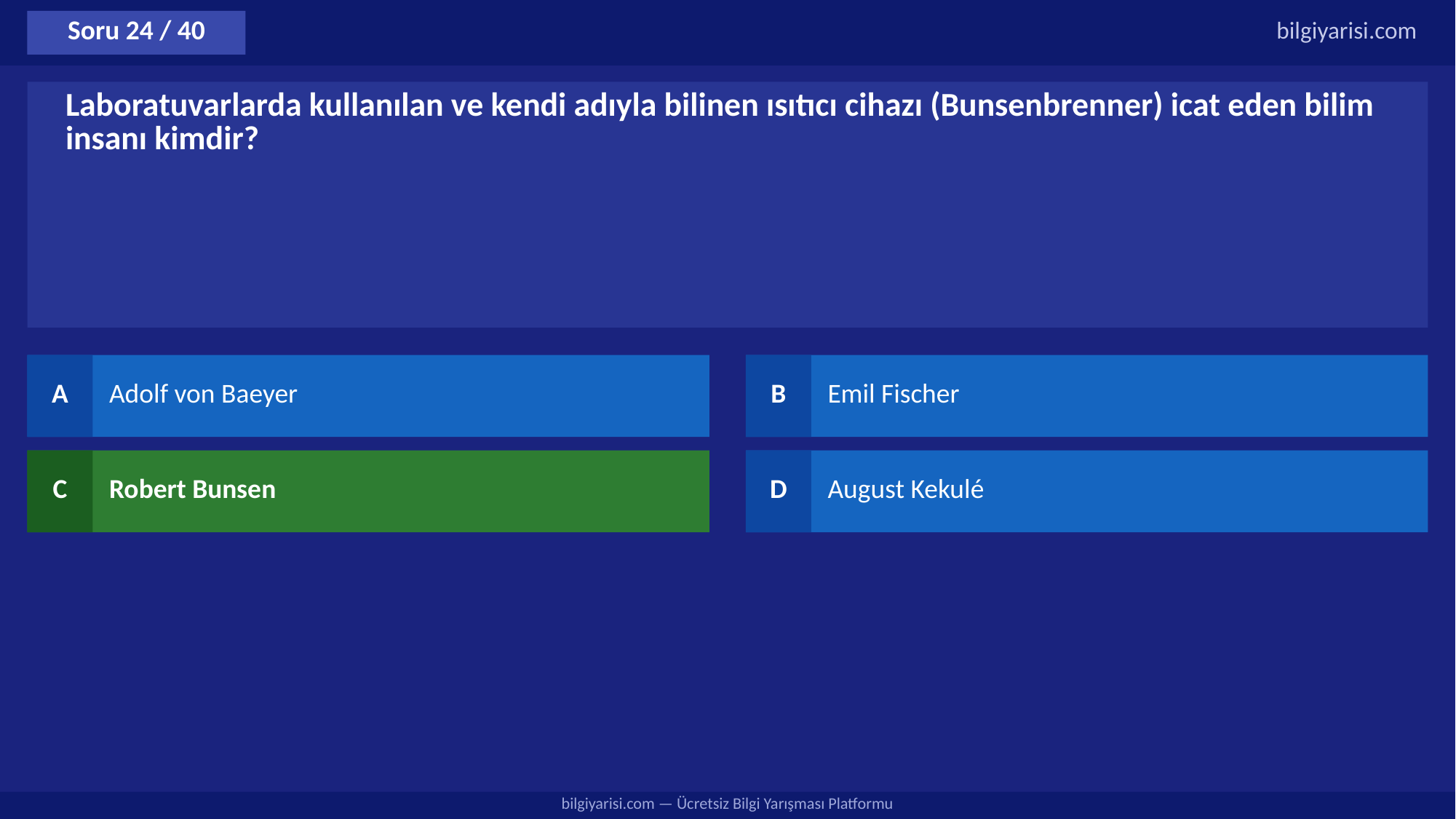

Soru 24 / 40
bilgiyarisi.com

Laboratuvarlarda kullanılan ve kendi adıyla bilinen ısıtıcı cihazı (Bunsenbrenner) icat eden bilim insanı kimdir?

A
Adolf von Baeyer

B
Emil Fischer

C
Robert Bunsen

D
August Kekulé
bilgiyarisi.com — Ücretsiz Bilgi Yarışması Platformu